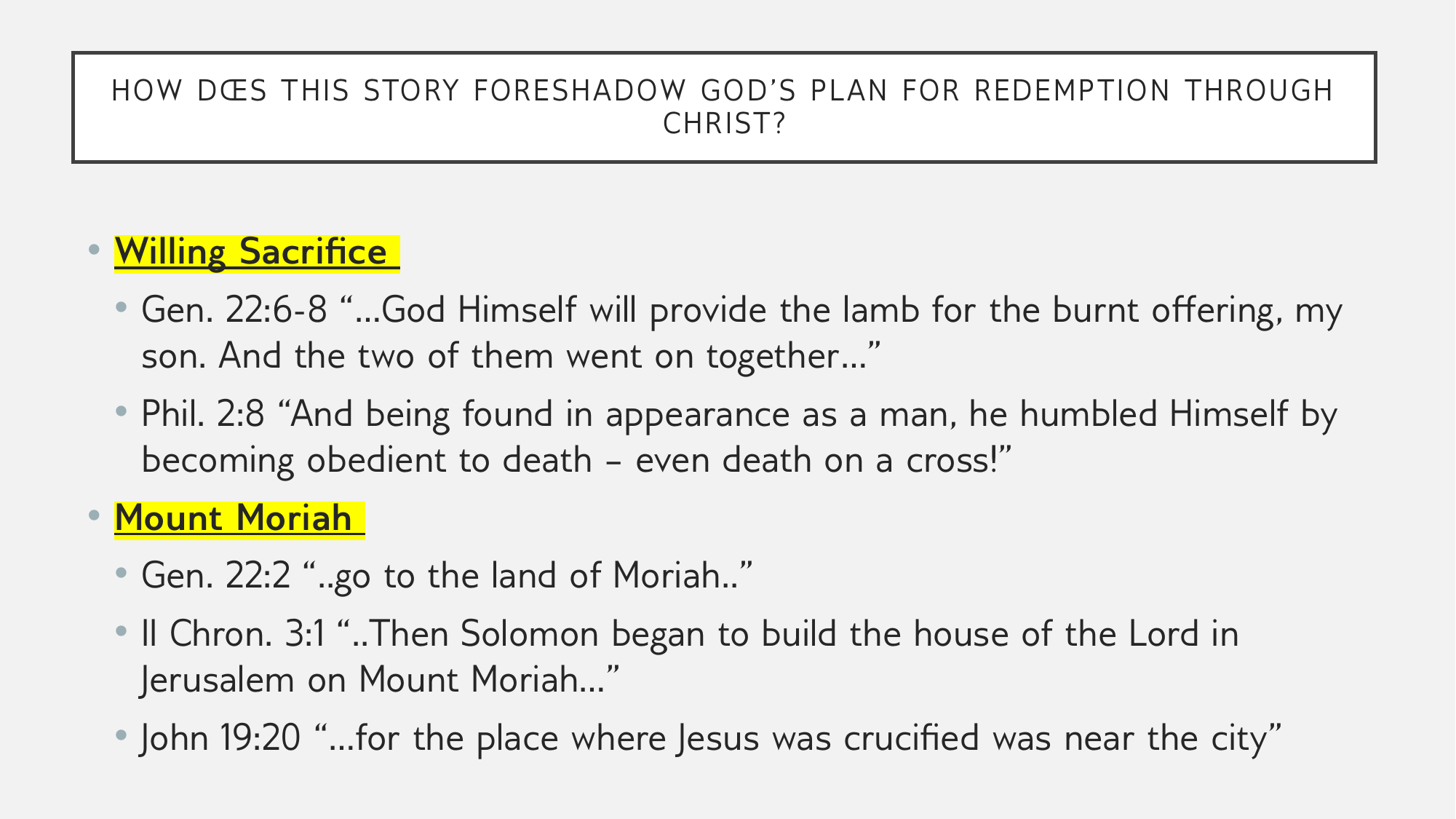

# How does this story foreshadow god’s plan for redemption through Christ?

Willing Sacrifice
Gen. 22:6-8 “…God Himself will provide the lamb for the burnt offering, my son. And the two of them went on together…”
Phil. 2:8 “And being found in appearance as a man, he humbled Himself by becoming obedient to death – even death on a cross!”
Mount Moriah
Gen. 22:2 “..go to the land of Moriah..”
II Chron. 3:1 “..Then Solomon began to build the house of the Lord in Jerusalem on Mount Moriah…”
John 19:20 “…for the place where Jesus was crucified was near the city”